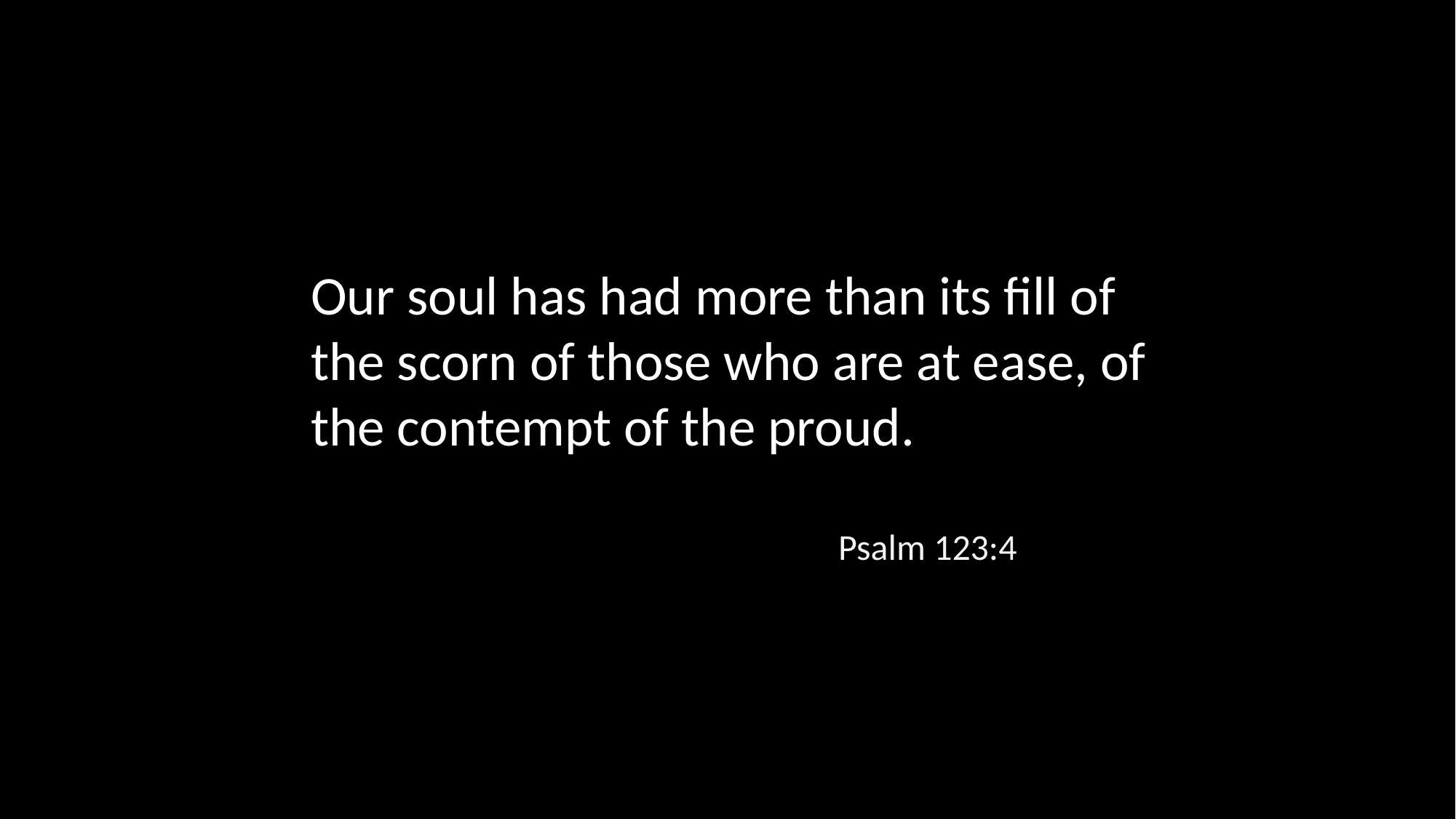

Our soul has had more than its fill of the scorn of those who are at ease, of the contempt of the proud.
Psalm 123:4